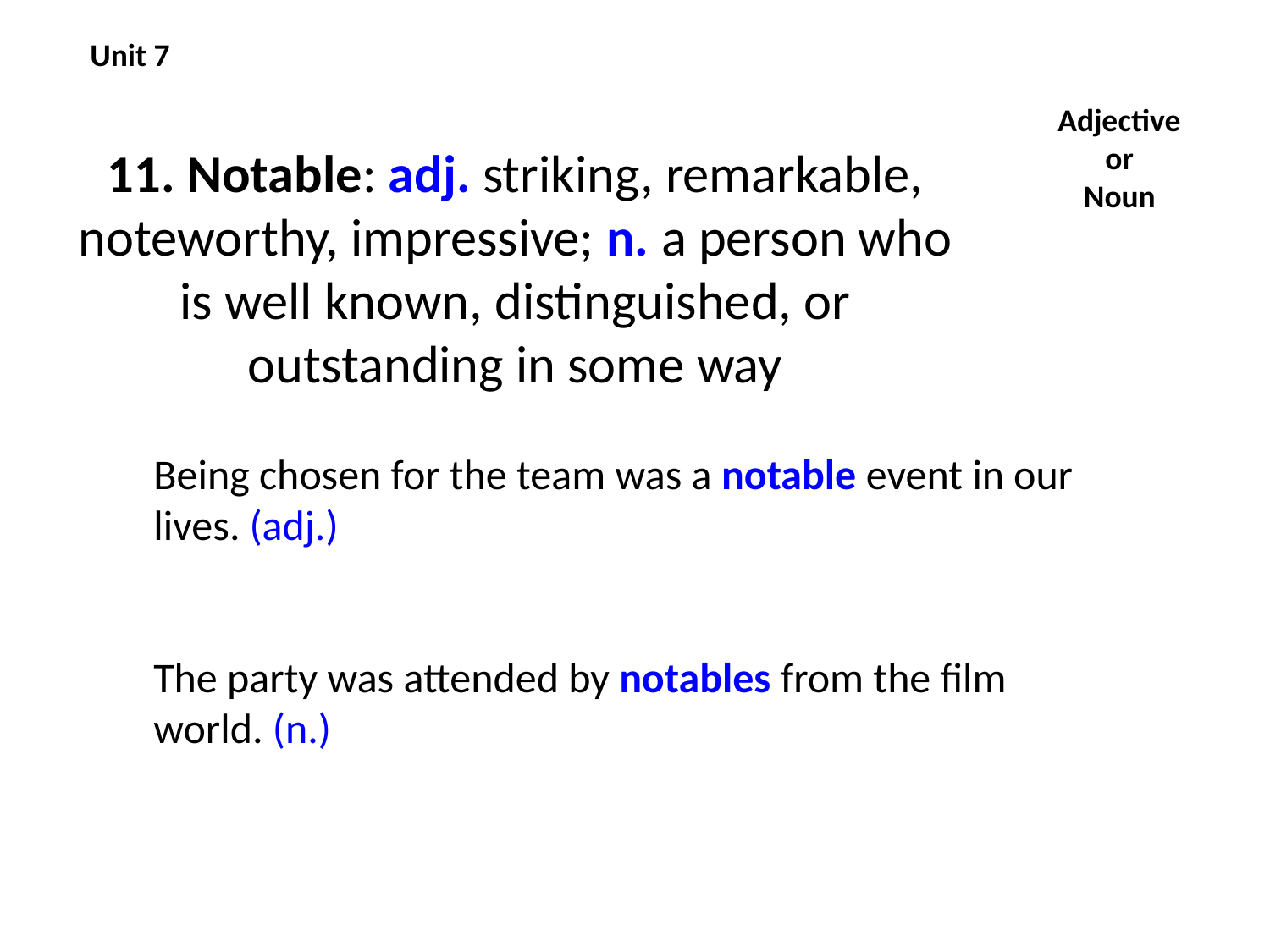

Unit 7
Adjective
or
Noun
# 11. Notable: adj. striking, remarkable, noteworthy, impressive; n. a person who is well known, distinguished, or outstanding in some way
Being chosen for the team was a notable event in our lives. (adj.)

The party was attended by notables from the film world. (n.)